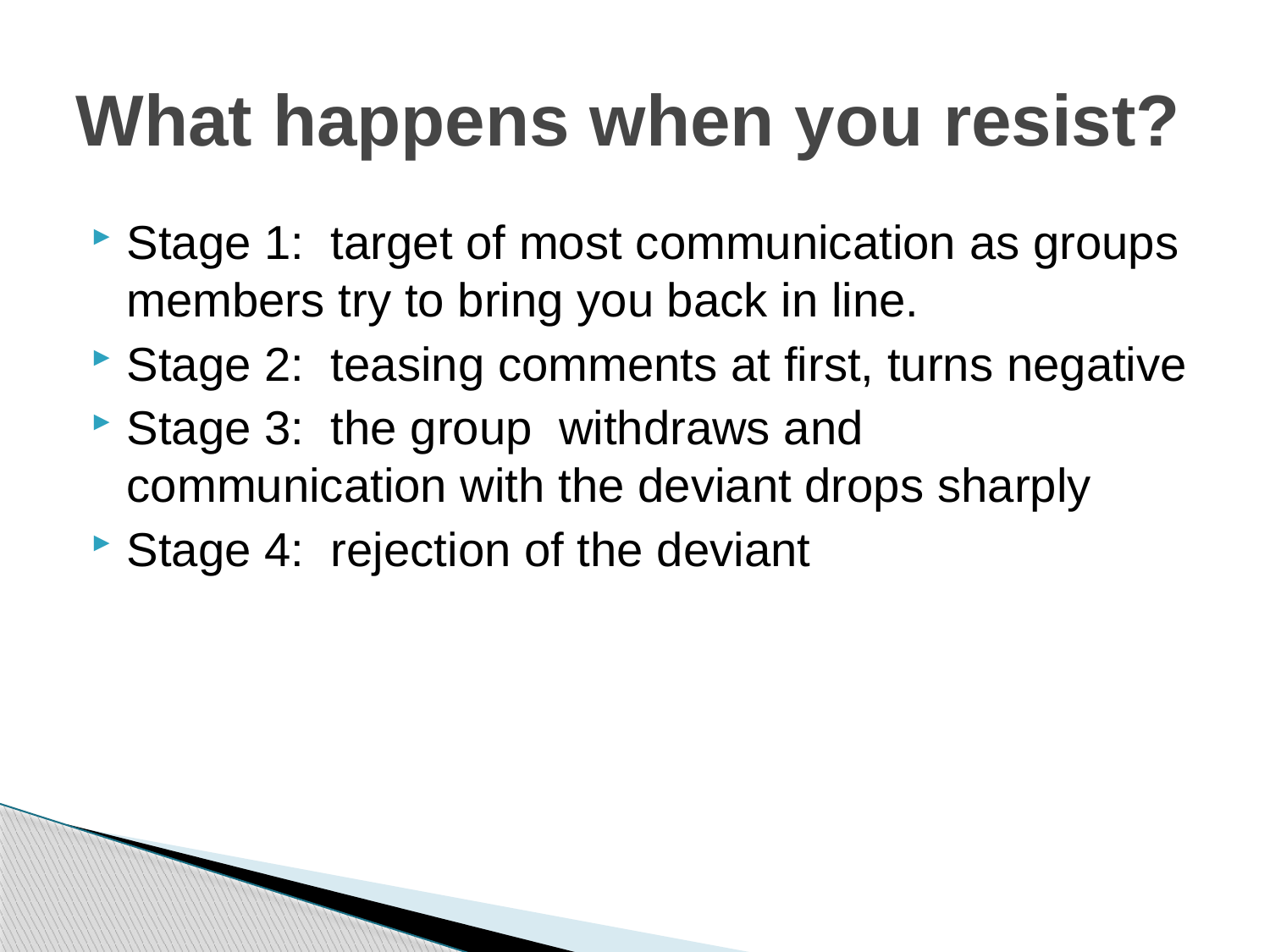

# What happens when you resist?
Stage 1:  target of most communication as groups members try to bring you back in line.
Stage 2:  teasing comments at first, turns negative
Stage 3:  the group  withdraws and  communication with the deviant drops sharply
Stage 4:  rejection of the deviant